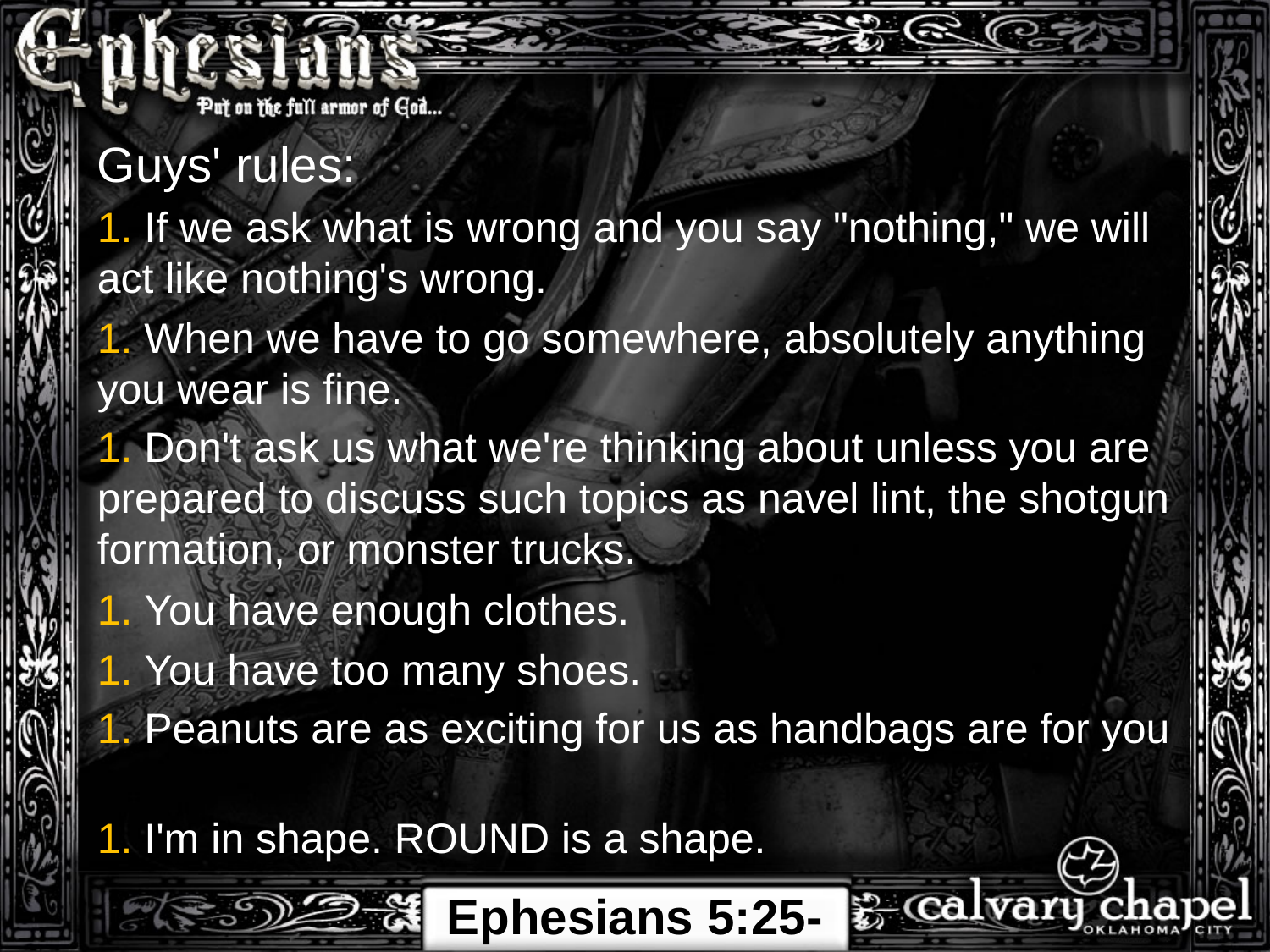

Guys' rules:
1. If we ask what is wrong and you say "nothing," we will act like nothing's wrong.
1. When we have to go somewhere, absolutely anything you wear is fine.
1. Don't ask us what we're thinking about unless you are prepared to discuss such topics as navel lint, the shotgun formation, or monster trucks.
1. You have enough clothes.
1. You have too many shoes.
1. Peanuts are as exciting for us as handbags are for you
1. I'm in shape. ROUND is a shape.
Ephesians 5:25-33